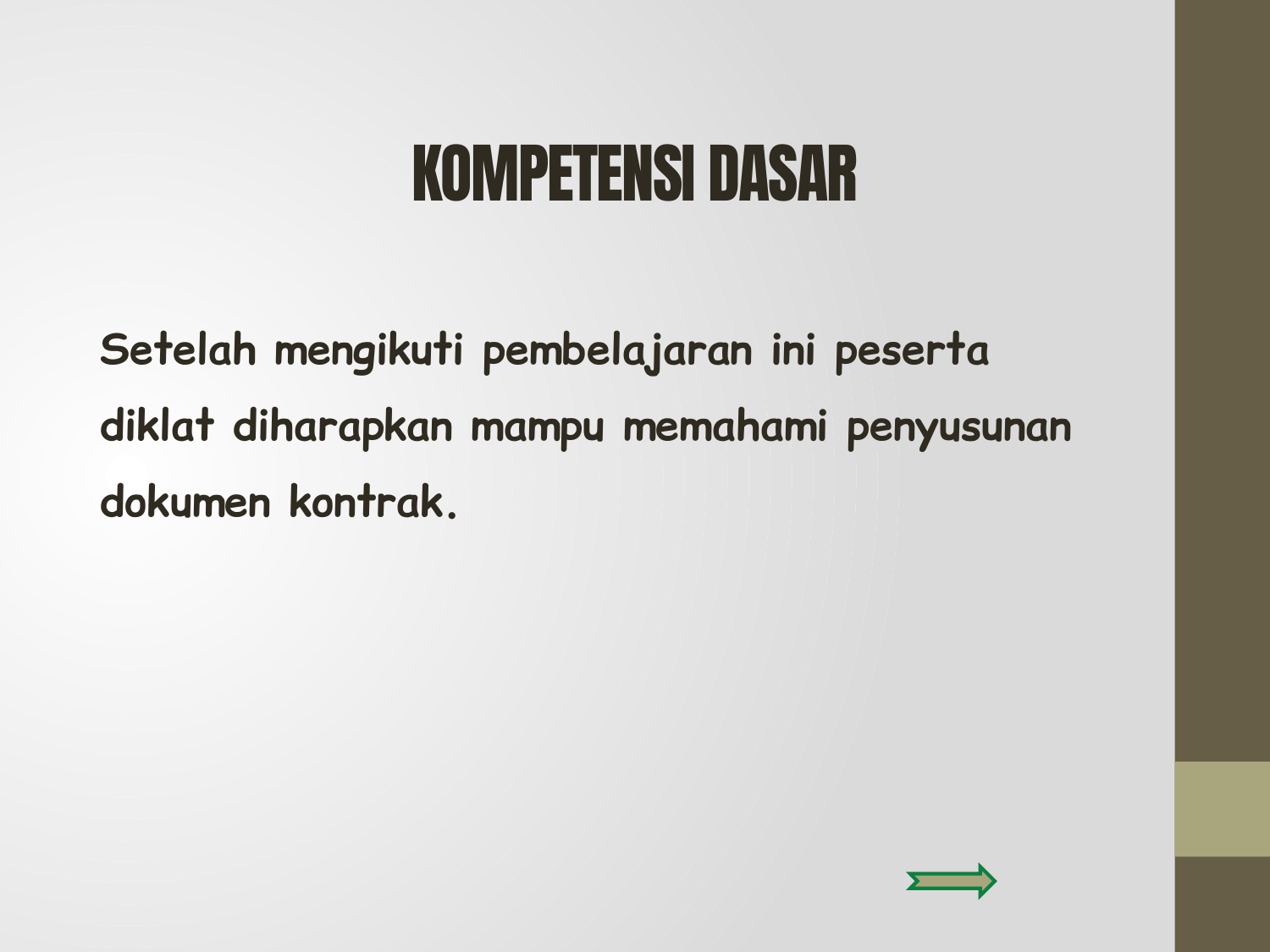

# KOMPETENSI DASAR

Setelah mengikuti pembelajaran ini peserta diklat diharapkan mampu memahami penyusunan dokumen kontrak.